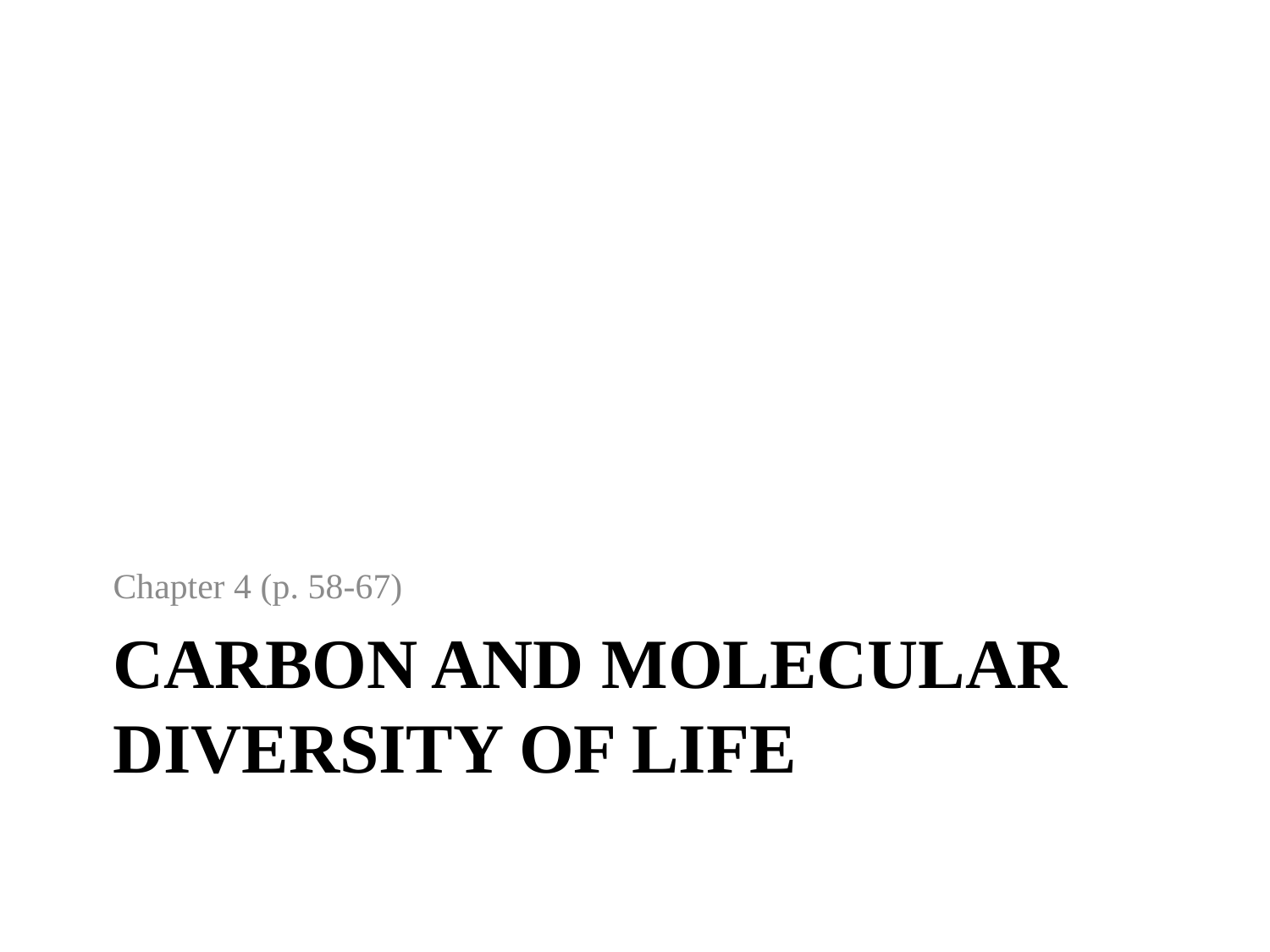

Chapter 4 (p. 58-67)
# Carbon and Molecular Diversity of Life